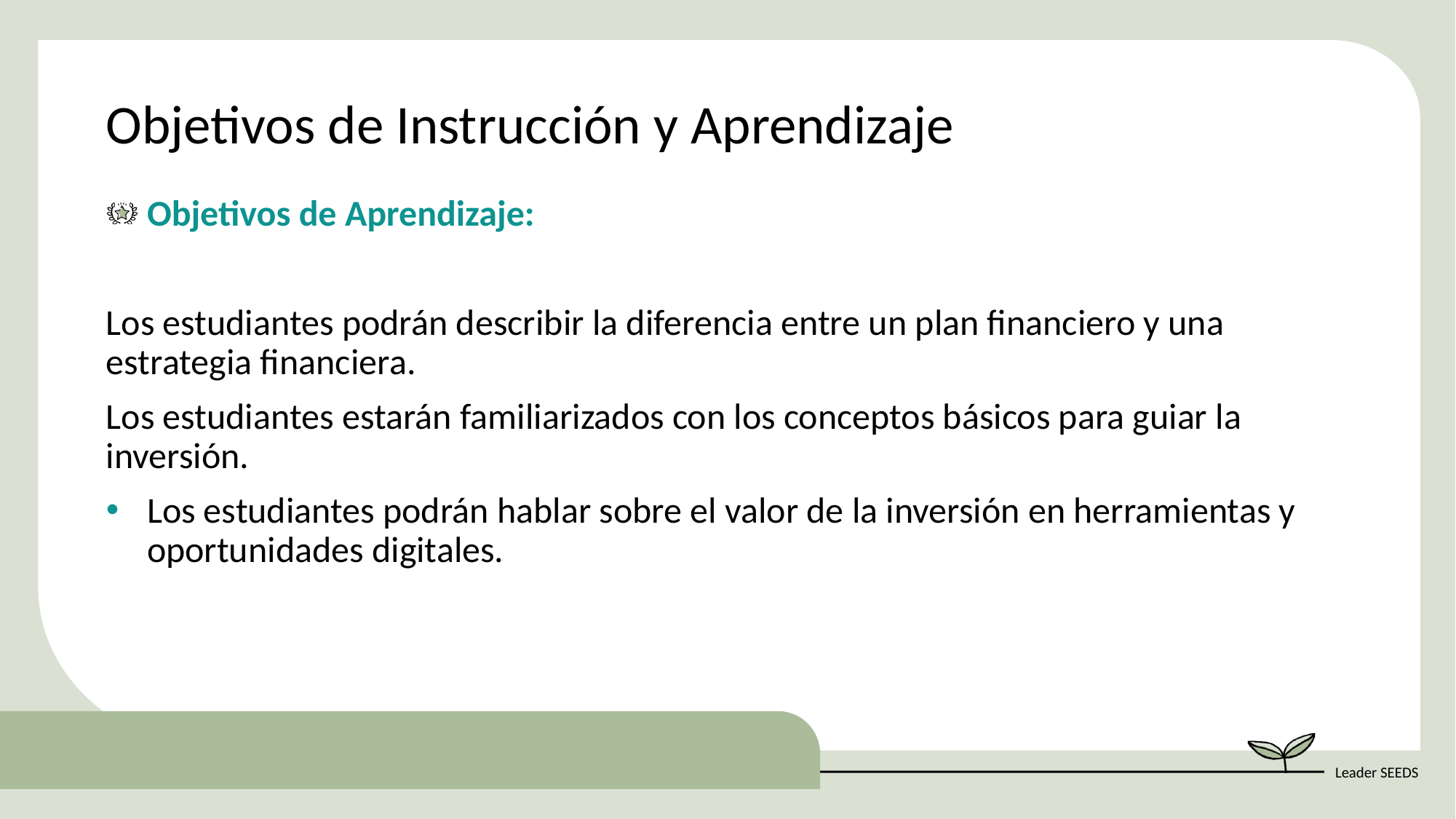

Objetivos de Instrucción y Aprendizaje

Objetivos de Aprendizaje:

Los estudiantes podrán describir la diferencia entre un plan financiero y una estrategia financiera.
Los estudiantes estarán familiarizados con los conceptos básicos para guiar la inversión.
Los estudiantes podrán hablar sobre el valor de la inversión en herramientas y oportunidades digitales.